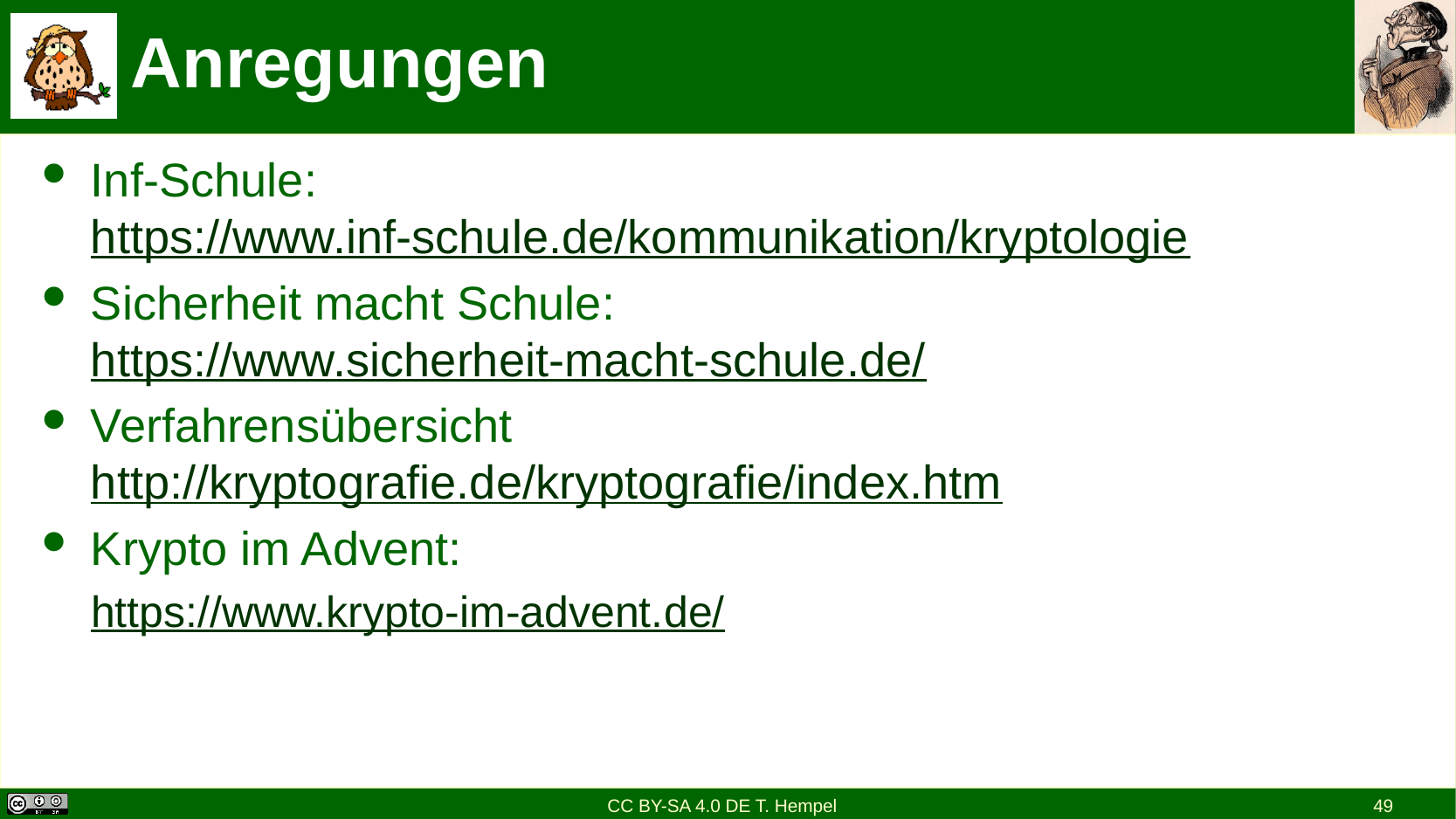

# Anregungen
Inf-Schule:
https://www.inf-schule.de/kommunikation/kryptologie
Sicherheit macht Schule:
https://www.sicherheit-macht-schule.de/
Verfahrensübersicht
http://kryptografie.de/kryptografie/index.htm
Krypto im Advent:
https://www.krypto-im-advent.de/

CC BY-SA 4.0 DE T. Hempel
49